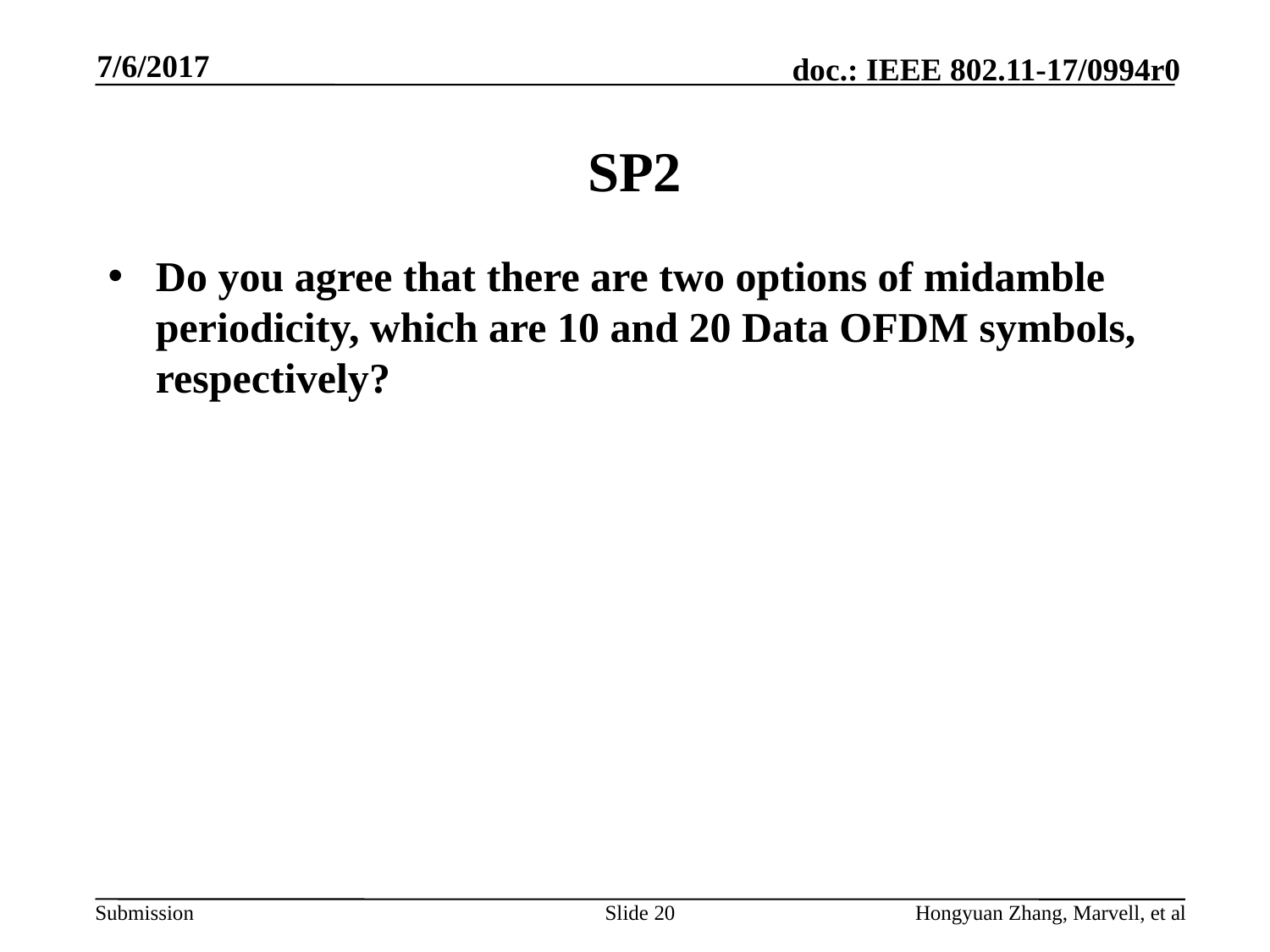

7/6/2017
# SP2
Do you agree that there are two options of midamble periodicity, which are 10 and 20 Data OFDM symbols, respectively?
Slide 20
Hongyuan Zhang, Marvell, et al